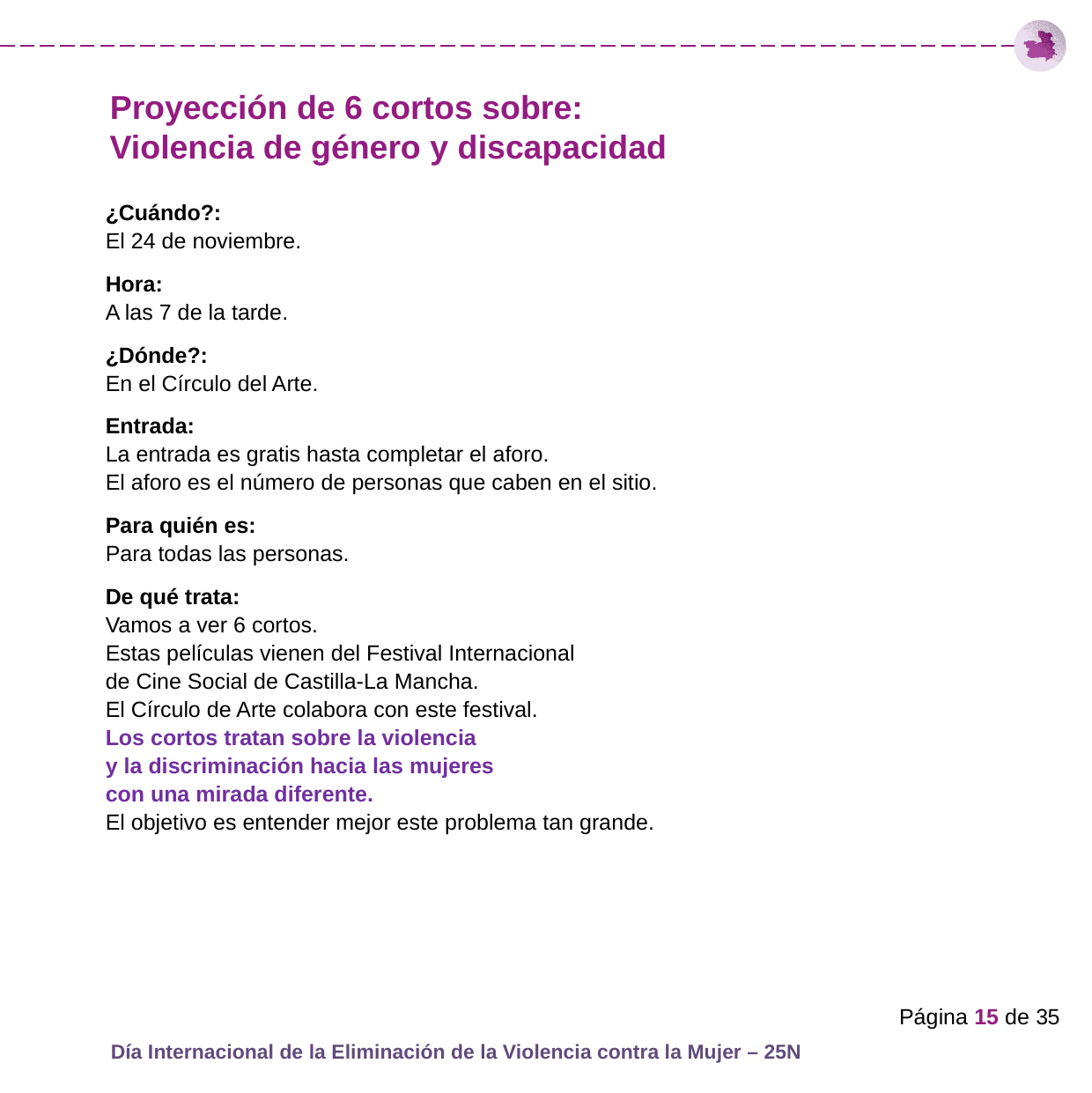

# Proyección de 6 cortos sobre: Violencia de género y discapacidad
¿Cuándo?:
El 24 de noviembre.
Hora:
A las 7 de la tarde.
¿Dónde?:
En el Círculo del Arte.
Entrada:
La entrada es gratis hasta completar el aforo.
El aforo es el número de personas que caben en el sitio.
Para quién es:
Para todas las personas.
De qué trata:
Vamos a ver 6 cortos.
Estas películas vienen del Festival Internacional
de Cine Social de Castilla-La Mancha.
El Círculo de Arte colabora con este festival.
Los cortos tratan sobre la violencia
y la discriminación hacia las mujeres
con una mirada diferente.
El objetivo es entender mejor este problema tan grande.

Página 15 de 35
Día Internacional de la Eliminación de la Violencia contra la Mujer – 25N